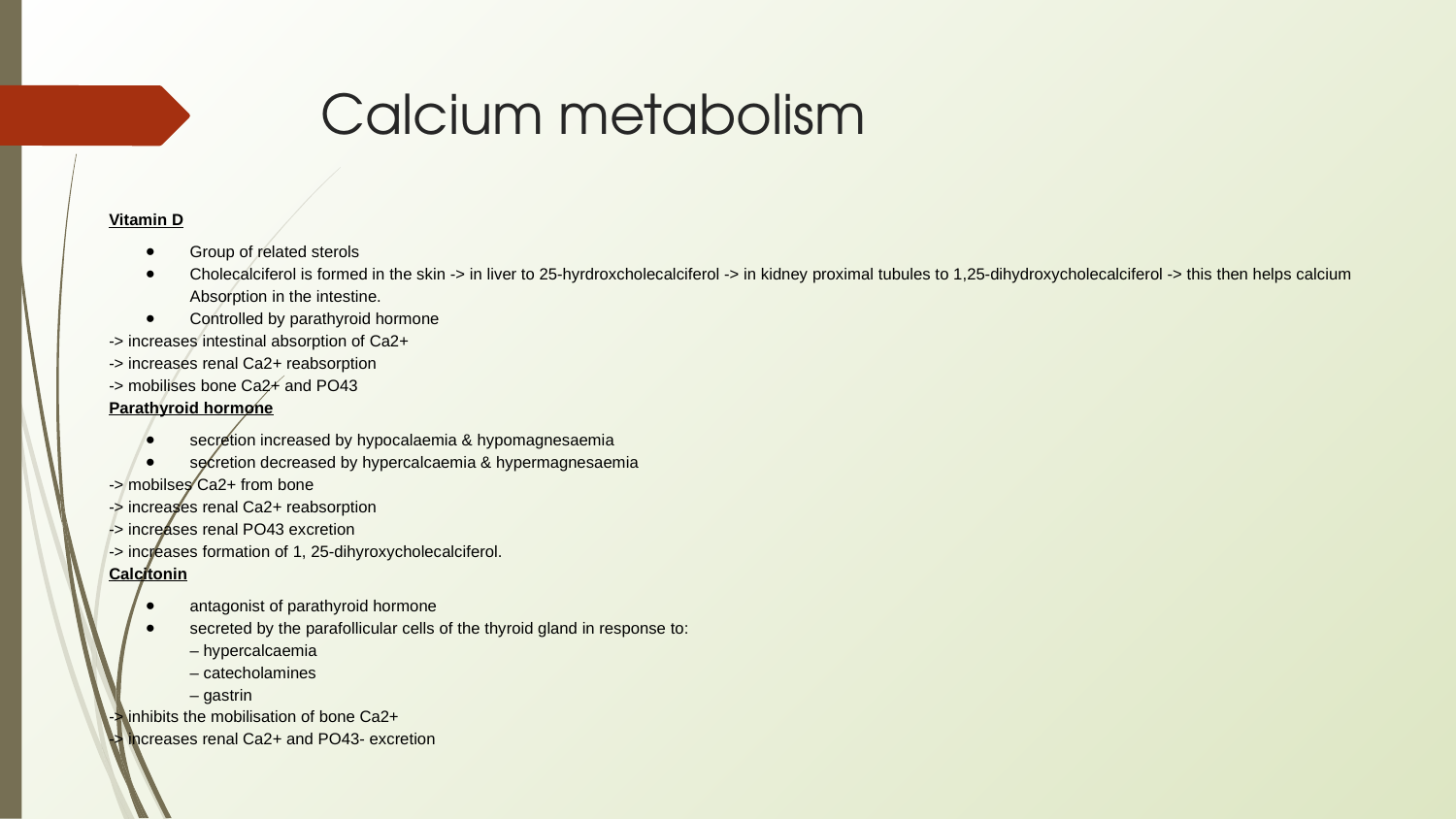

# Calcium metabolism
Vitamin D
Group of related sterols
Cholecalciferol is formed in the skin -> in liver to 25-hyrdroxcholecalciferol -> in kidney proximal tubules to 1,25-dihydroxycholecalciferol -> this then helps calcium Absorption in the intestine.
Controlled by parathyroid hormone
-> increases intestinal absorption of Ca2+
-> increases renal Ca2+ reabsorption
-> mobilises bone Ca2+ and PO43
Parathyroid hormone
secretion increased by hypocalaemia & hypomagnesaemia
secretion decreased by hypercalcaemia & hypermagnesaemia
-> mobilses Ca2+ from bone
-> increases renal Ca2+ reabsorption
-> increases renal PO43 excretion
-> increases formation of 1, 25-dihyroxycholecalciferol.
Calcitonin
antagonist of parathyroid hormone
secreted by the parafollicular cells of the thyroid gland in response to:
– hypercalcaemia
– catecholamines
– gastrin
-> inhibits the mobilisation of bone Ca2+
-> increases renal Ca2+ and PO43- excretion